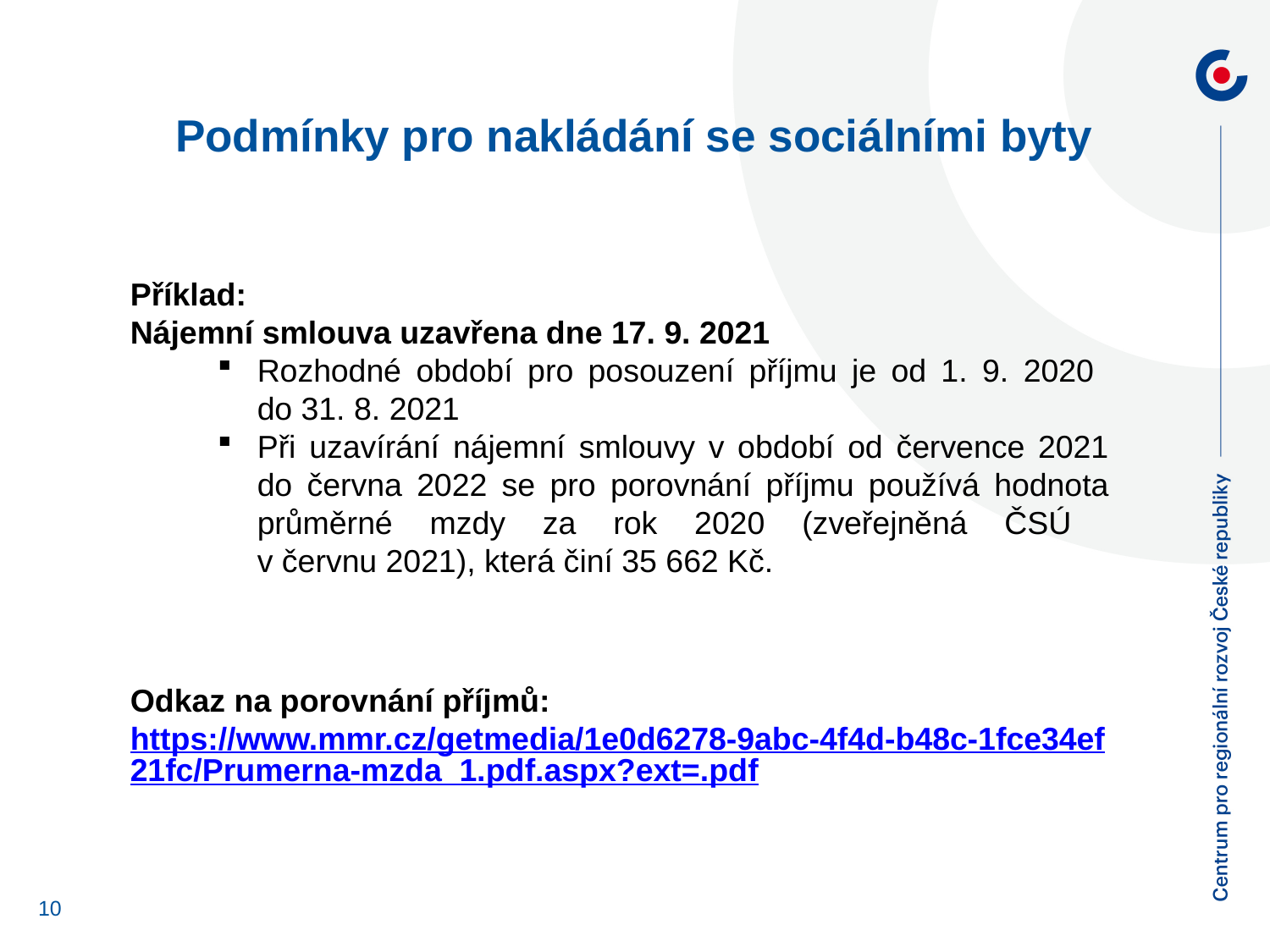

# Podmínky pro nakládání se sociálními byty

Příklad:
Nájemní smlouva uzavřena dne 17. 9. 2021
Rozhodné období pro posouzení příjmu je od 1. 9. 2020
do 31. 8. 2021
Při uzavírání nájemní smlouvy v období od července 2021 do června 2022 se pro porovnání příjmu používá hodnota průměrné mzdy za rok 2020 (zveřejněná ČSÚ
v červnu 2021), která činí 35 662 Kč.

Odkaz na porovnání příjmů: https://www.mmr.cz/getmedia/1e0d6278-9abc-4f4d-b48c-1fce34ef21fc/Prumerna-mzda_1.pdf.aspx?ext=.pdf
10